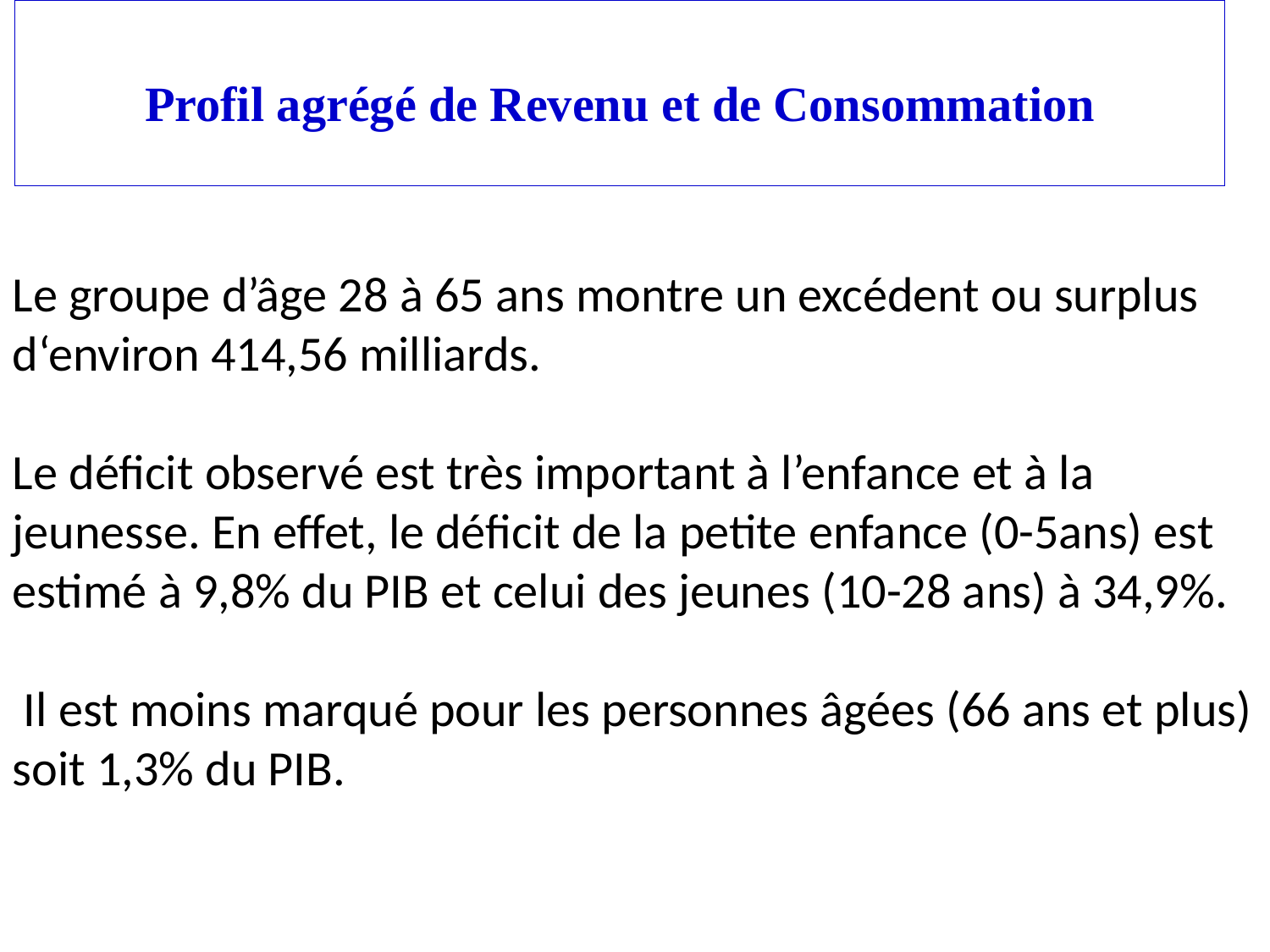

# Profil agrégé de Revenu et de Consommation
Le groupe d’âge 28 à 65 ans montre un excédent ou surplus d‘environ 414,56 milliards.

Le déficit observé est très important à l’enfance et à la jeunesse. En effet, le déficit de la petite enfance (0-5ans) est estimé à 9,8% du PIB et celui des jeunes (10-28 ans) à 34,9%.

 Il est moins marqué pour les personnes âgées (66 ans et plus) soit 1,3% du PIB.